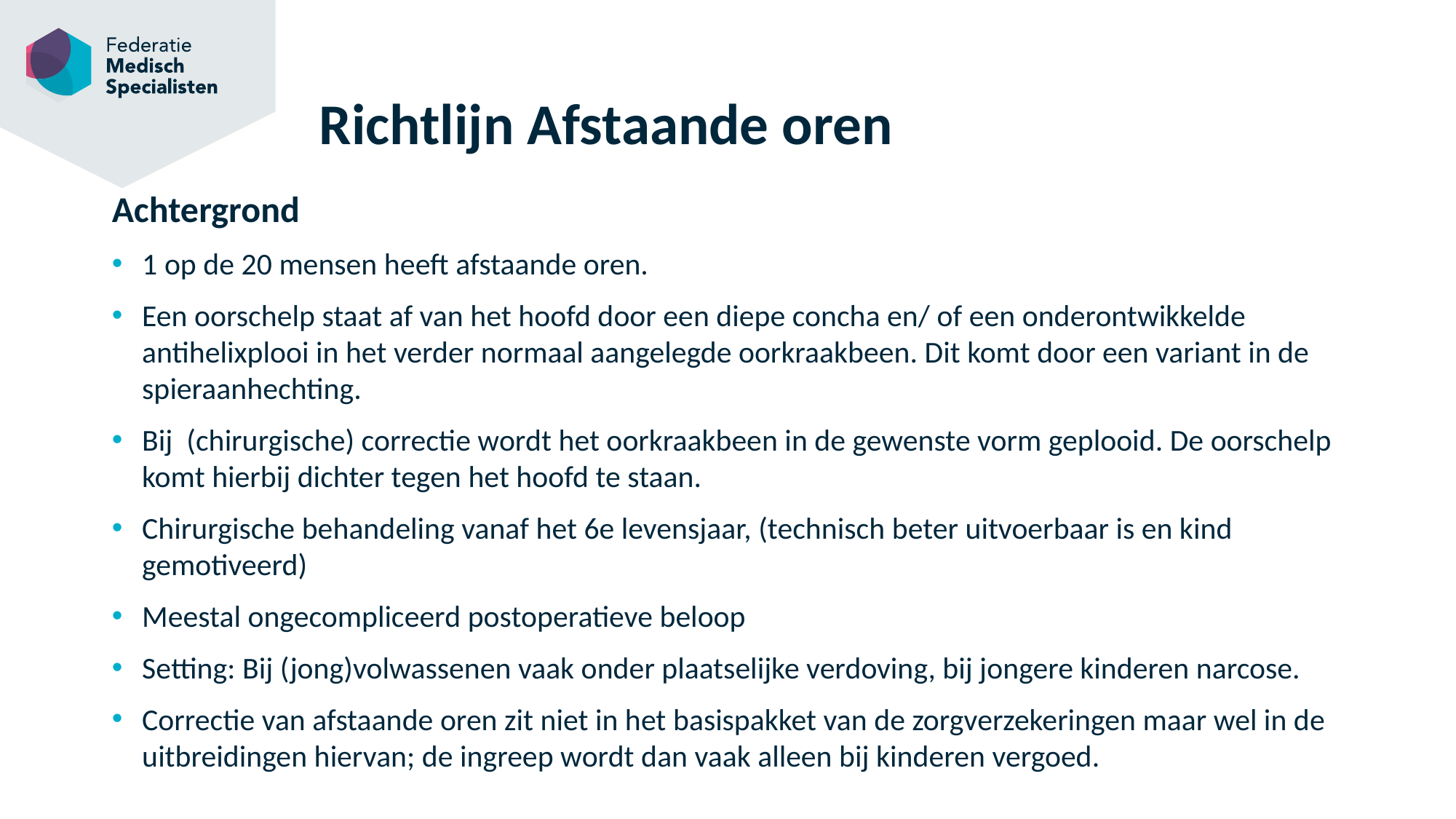

# Richtlijn Afstaande oren
Achtergrond
1 op de 20 mensen heeft afstaande oren.
Een oorschelp staat af van het hoofd door een diepe concha en/ of een onderontwikkelde antihelixplooi in het verder normaal aangelegde oorkraakbeen. Dit komt door een variant in de spieraanhechting.
Bij  (chirurgische) correctie wordt het oorkraakbeen in de gewenste vorm geplooid. De oorschelp komt hierbij dichter tegen het hoofd te staan.
Chirurgische behandeling vanaf het 6e levensjaar, (technisch beter uitvoerbaar is en kind gemotiveerd)
Meestal ongecompliceerd postoperatieve beloop
Setting: Bij (jong)volwassenen vaak onder plaatselijke verdoving, bij jongere kinderen narcose.
Correctie van afstaande oren zit niet in het basispakket van de zorgverzekeringen maar wel in de uitbreidingen hiervan; de ingreep wordt dan vaak alleen bij kinderen vergoed.